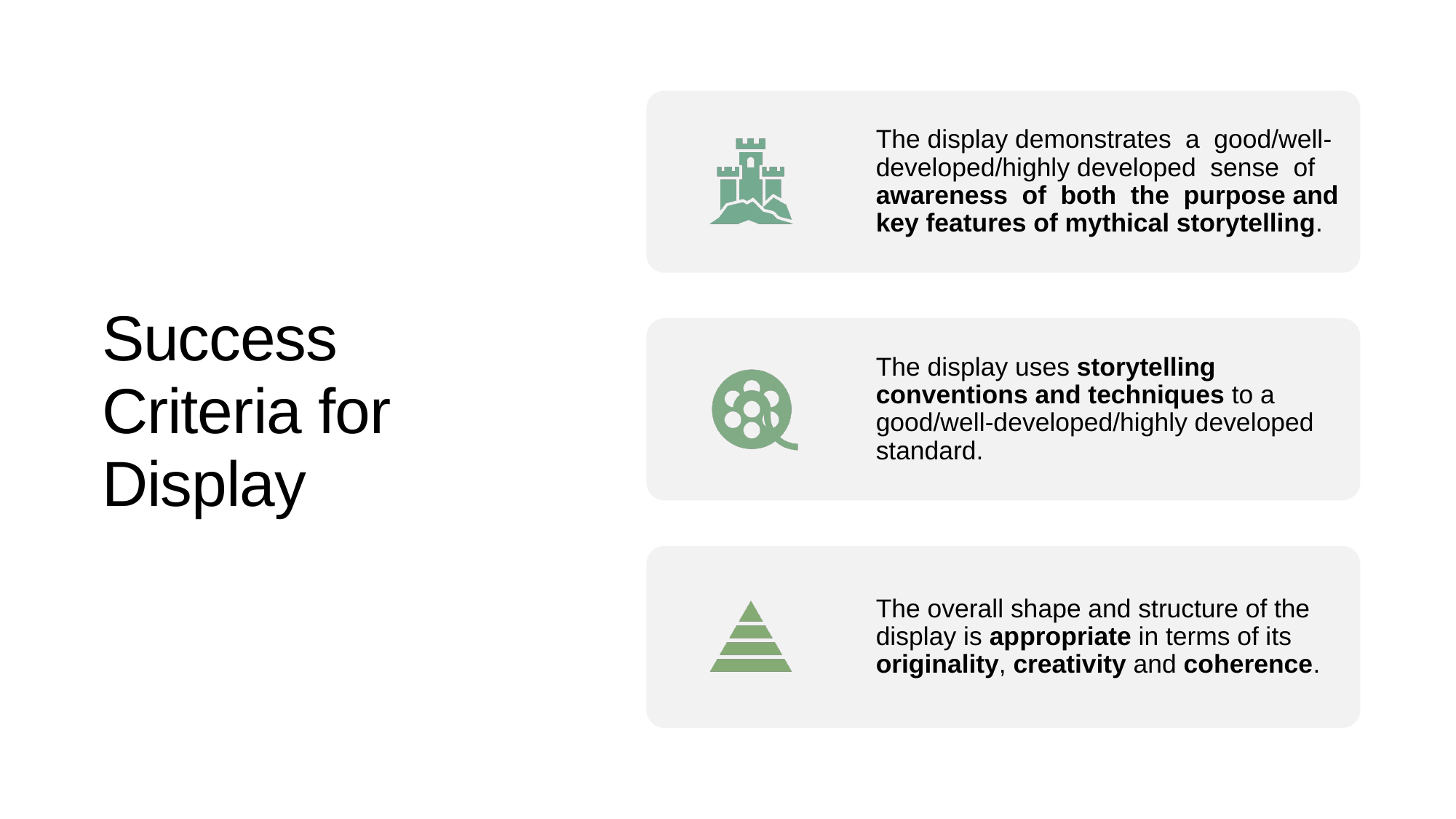

The display demonstrates  a  good/well-developed/highly developed  sense  of  awareness  of  both  the  purpose and key features of mythical storytelling.
The display uses storytelling conventions and techniques to a good/well-developed/highly developed standard.
The overall shape and structure of the display is appropriate in terms of its originality, creativity and coherence.
# Success Criteria for Display